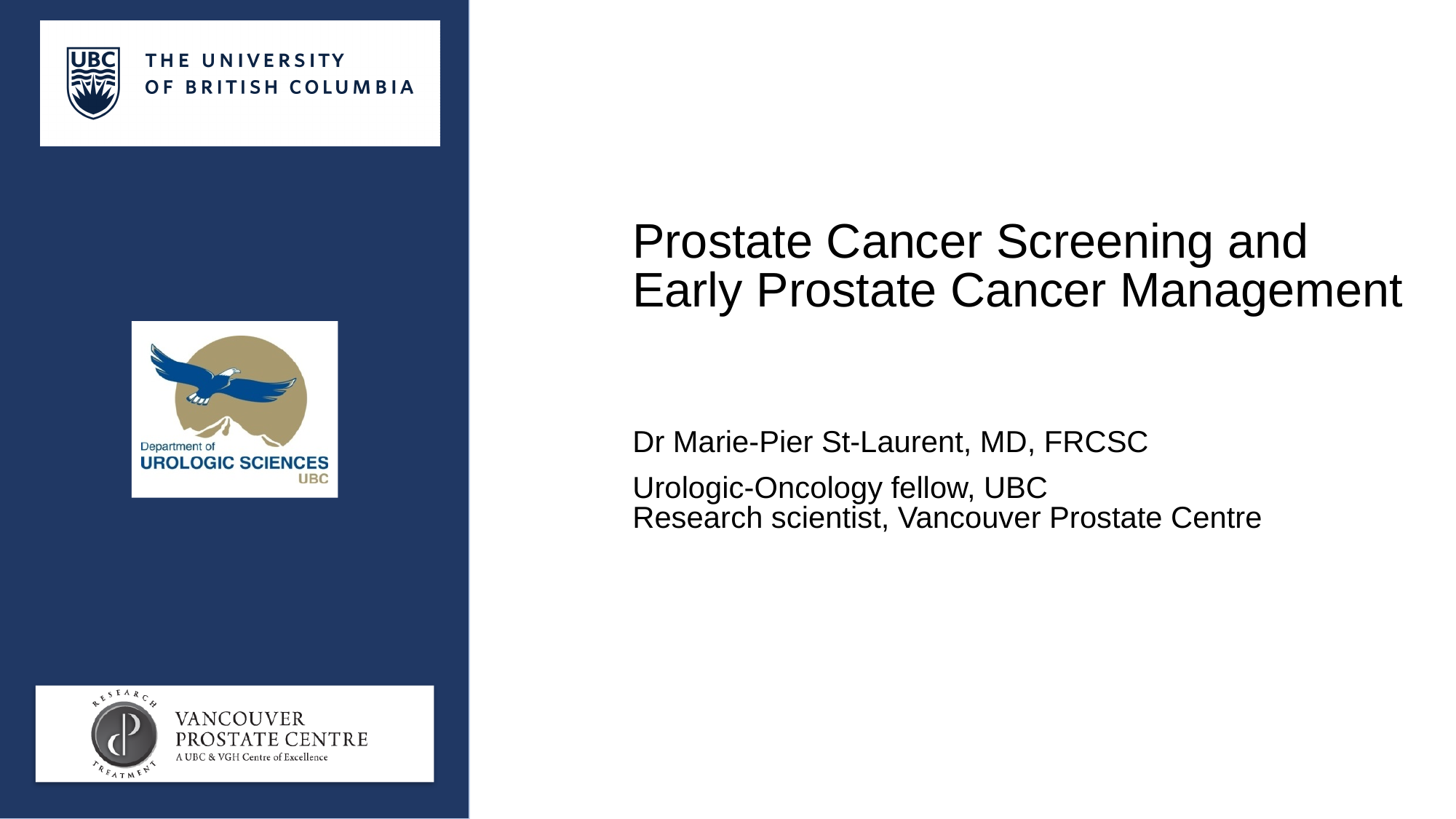

Prostate Cancer Screening and Early Prostate Cancer Management
Dr Marie-Pier St-Laurent, MD, FRCSC
Urologic-Oncology fellow, UBC
Research scientist, Vancouver Prostate Centre